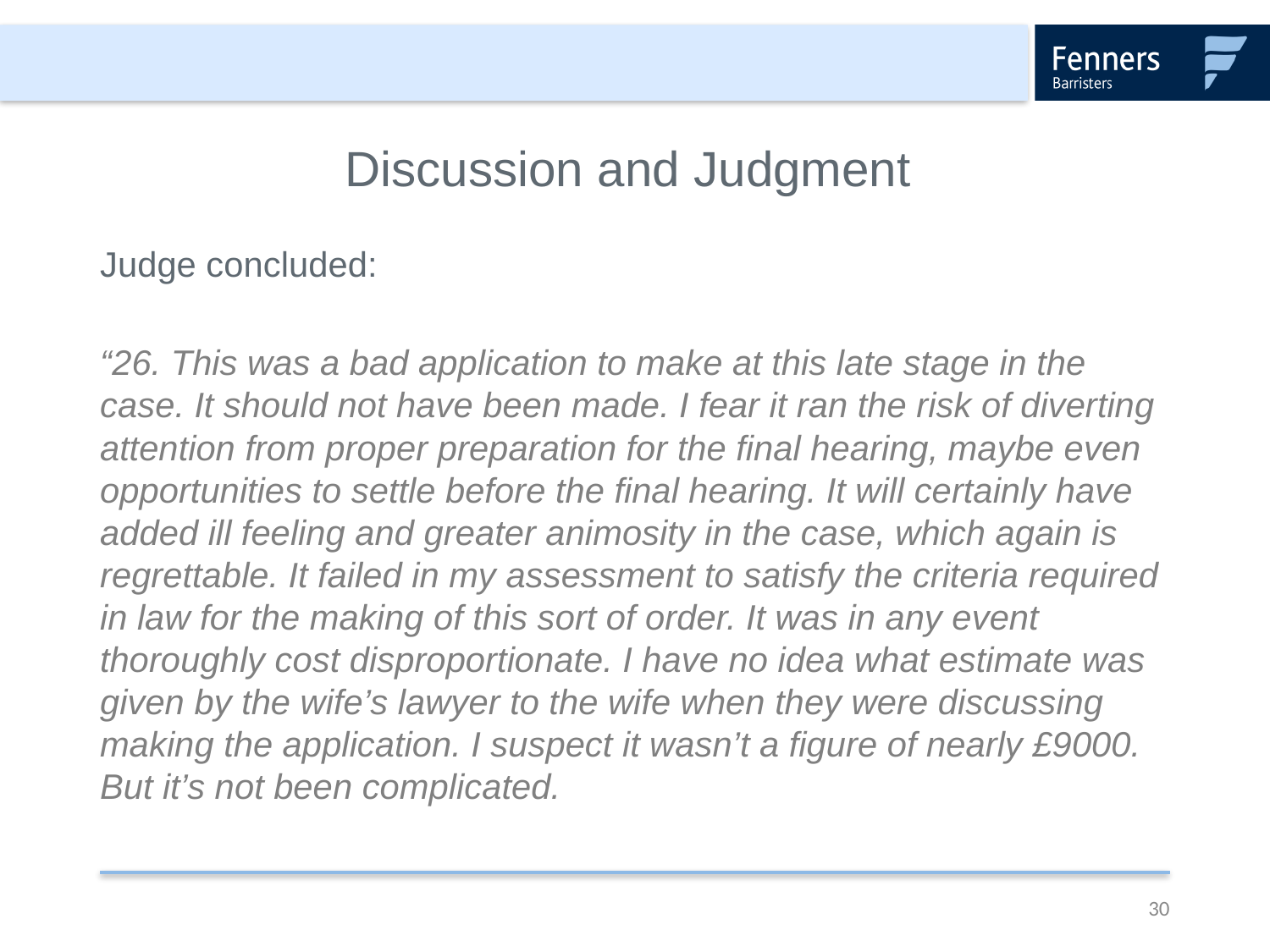

# Discussion and Judgment
Judge concluded:

“26. This was a bad application to make at this late stage in the case. It should not have been made. I fear it ran the risk of diverting attention from proper preparation for the final hearing, maybe even opportunities to settle before the final hearing. It will certainly have added ill feeling and greater animosity in the case, which again is regrettable. It failed in my assessment to satisfy the criteria required in law for the making of this sort of order. It was in any event thoroughly cost disproportionate. I have no idea what estimate was given by the wife’s lawyer to the wife when they were discussing making the application. I suspect it wasn’t a figure of nearly £9000. But it’s not been complicated.

30